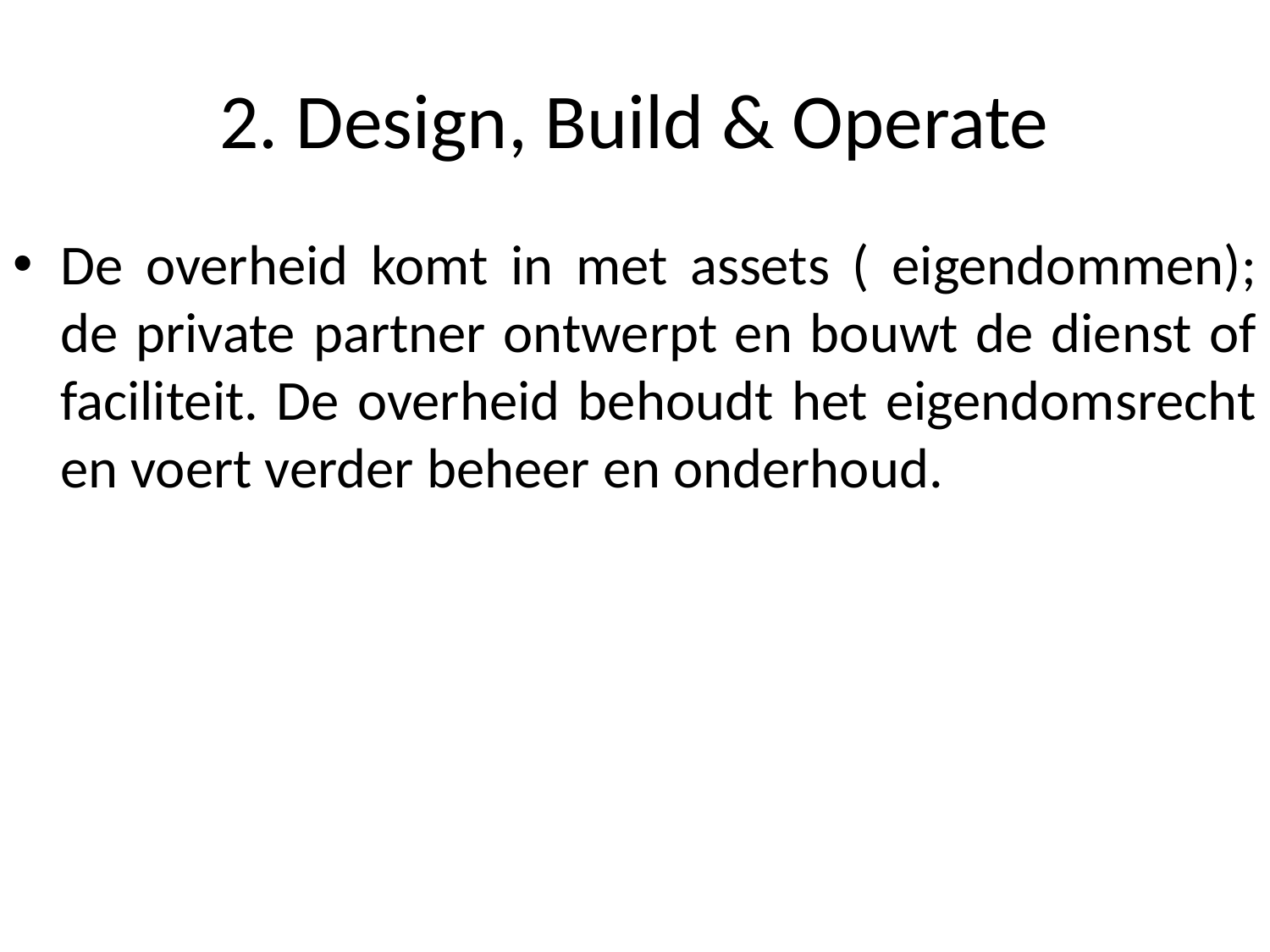

# 2. Design, Build & Operate
De overheid komt in met assets ( eigendommen); de private partner ontwerpt en bouwt de dienst of faciliteit. De overheid behoudt het eigendomsrecht en voert verder beheer en onderhoud.